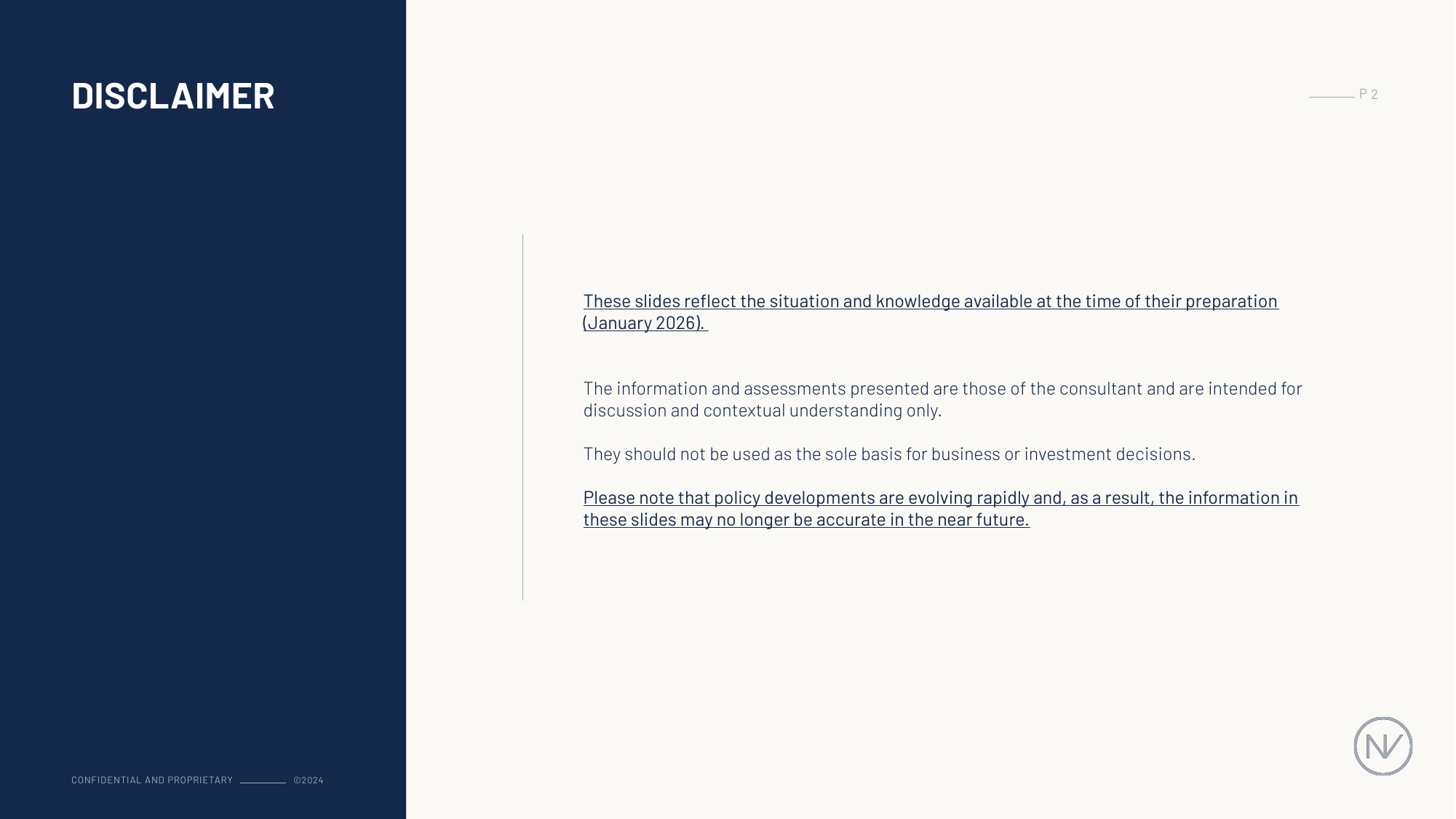

Disclaimer
2
# These slides reflect the situation and knowledge available at the time of their preparation (January 2026). The information and assessments presented are those of the consultant and are intended for discussion and contextual understanding only. They should not be used as the sole basis for business or investment decisions. Please note that policy developments are evolving rapidly and, as a result, the information in these slides may no longer be accurate in the near future.